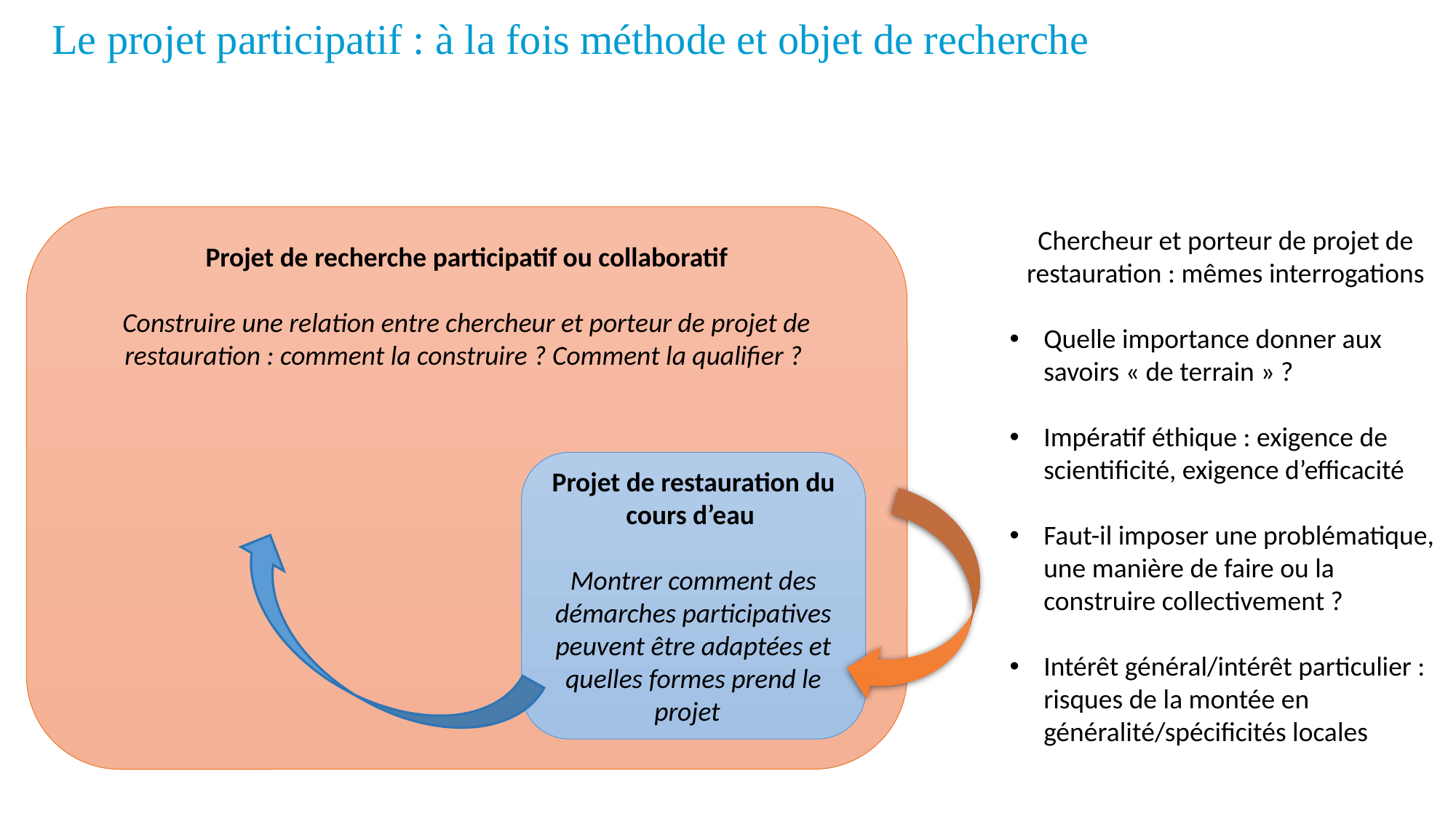

# Le projet participatif : à la fois méthode et objet de recherche
Projet de recherche participatif ou collaboratif

Construire une relation entre chercheur et porteur de projet de restauration : comment la construire ? Comment la qualifier ?

Chercheur et porteur de projet de restauration : mêmes interrogations

Quelle importance donner aux savoirs « de terrain » ?

Impératif éthique : exigence de scientificité, exigence d’efficacité

Faut-il imposer une problématique, une manière de faire ou la construire collectivement ?

Intérêt général/intérêt particulier : risques de la montée en généralité/spécificités locales
Projet de restauration du cours d’eau

Montrer comment des démarches participatives peuvent être adaptées et quelles formes prend le projet